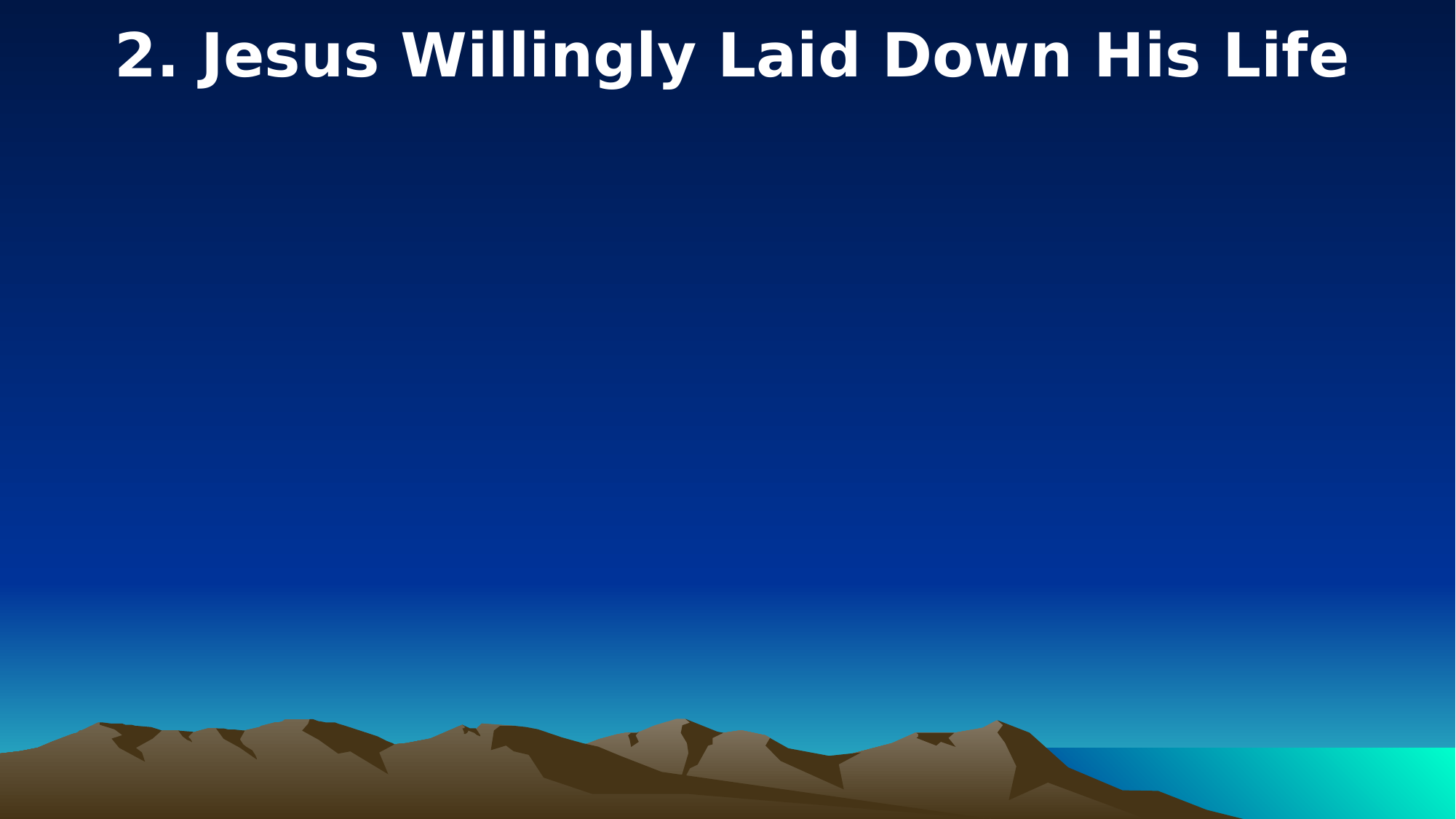

2. Jesus Willingly Laid Down His Life